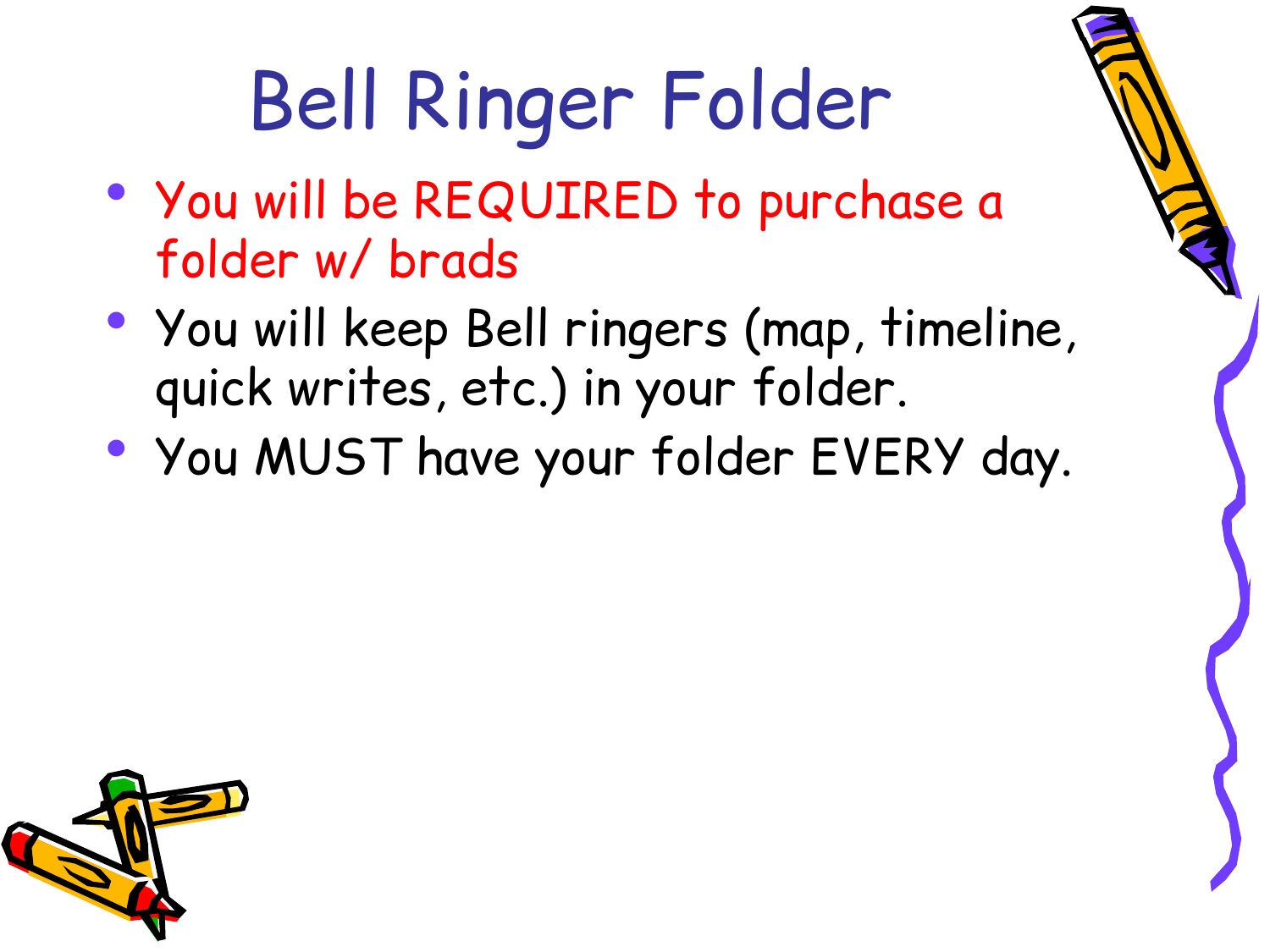

# Bell Ringer Folder
You will be REQUIRED to purchase a folder w/ brads
You will keep Bell ringers (map, timeline, quick writes, etc.) in your folder.
You MUST have your folder EVERY day.